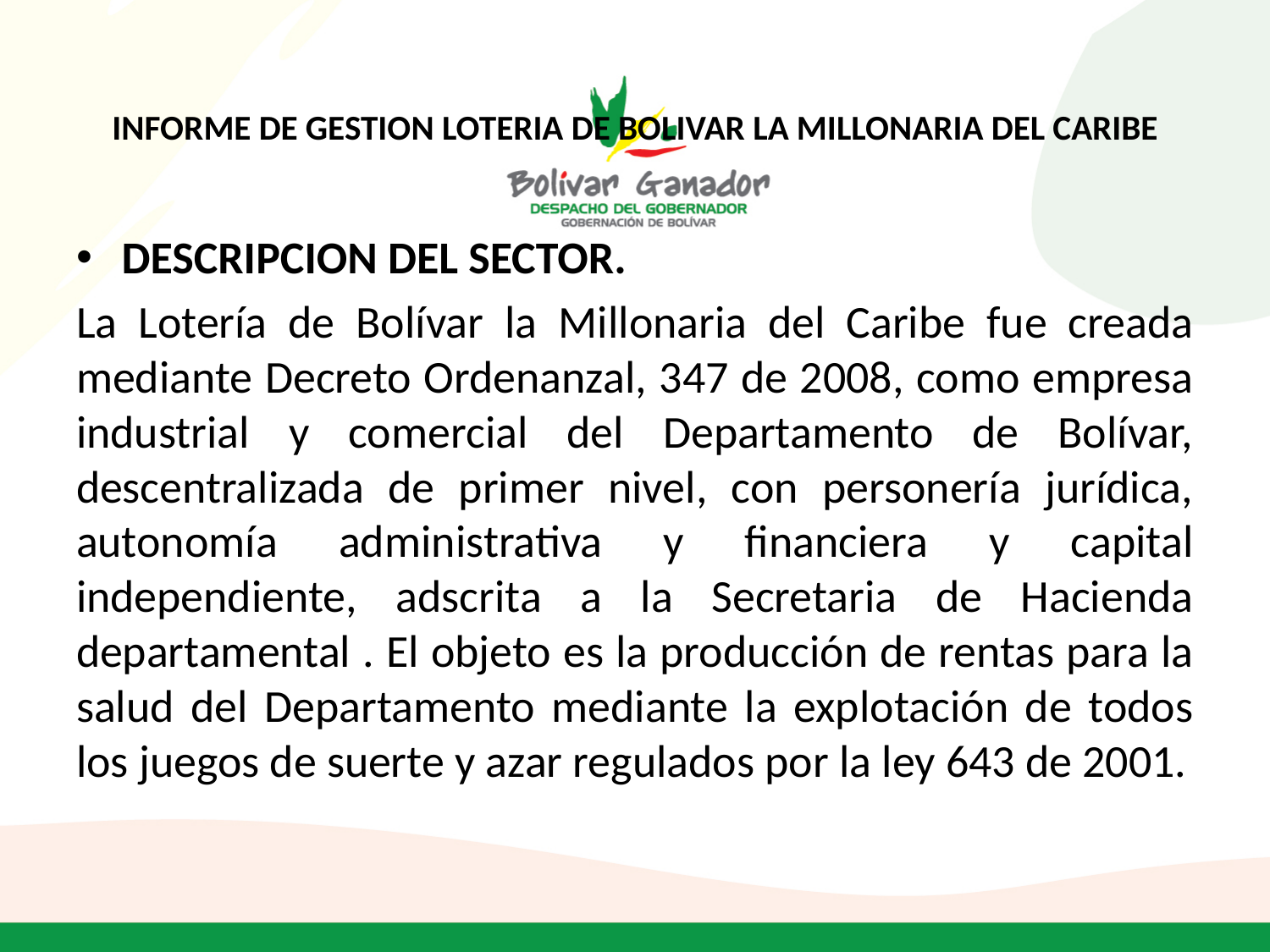

# INFORME DE GESTION LOTERIA DE BOLIVAR LA MILLONARIA DEL CARIBE
DESCRIPCION DEL SECTOR.
La Lotería de Bolívar la Millonaria del Caribe fue creada mediante Decreto Ordenanzal, 347 de 2008, como empresa industrial y comercial del Departamento de Bolívar, descentralizada de primer nivel, con personería jurídica, autonomía administrativa y financiera y capital independiente, adscrita a la Secretaria de Hacienda departamental . El objeto es la producción de rentas para la salud del Departamento mediante la explotación de todos los juegos de suerte y azar regulados por la ley 643 de 2001.